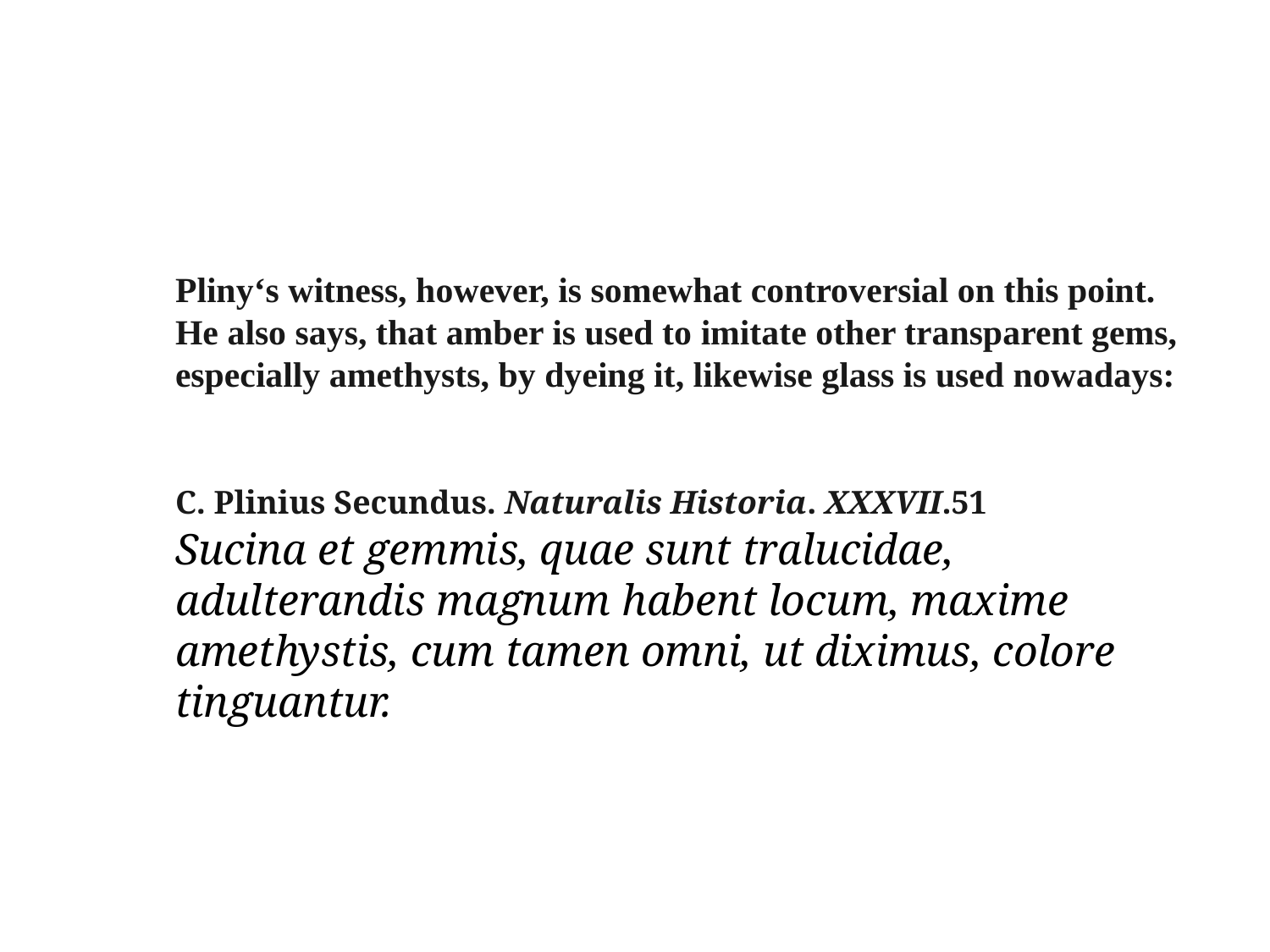

Pliny‘s witness, however, is somewhat controversial on this point. He also says, that amber is used to imitate other transparent gems, especially amethysts, by dyeing it, likewise glass is used nowadays:

	C. Plinius Secundus. Naturalis Historia. XXXVII.51
Sucina et gemmis, quae sunt tralucidae, adulterandis magnum habent locum, maxime amethystis, cum tamen omni, ut diximus, colore tinguantur.